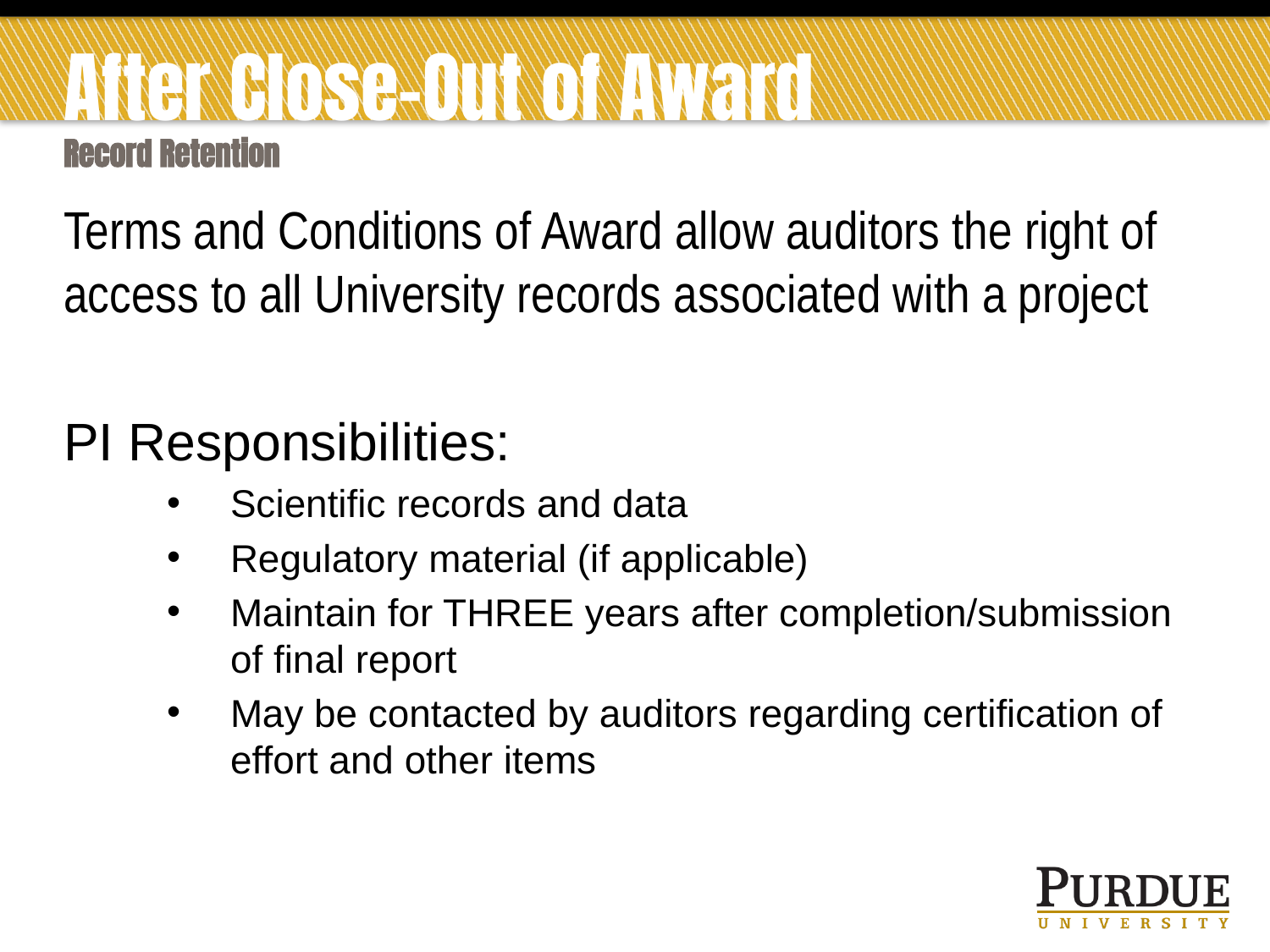

# After Close-Out of Award
Record Retention
Terms and Conditions of Award allow auditors the right of access to all University records associated with a project

PI Responsibilities:
Scientific records and data
Regulatory material (if applicable)
Maintain for THREE years after completion/submission of final report
May be contacted by auditors regarding certification of effort and other items